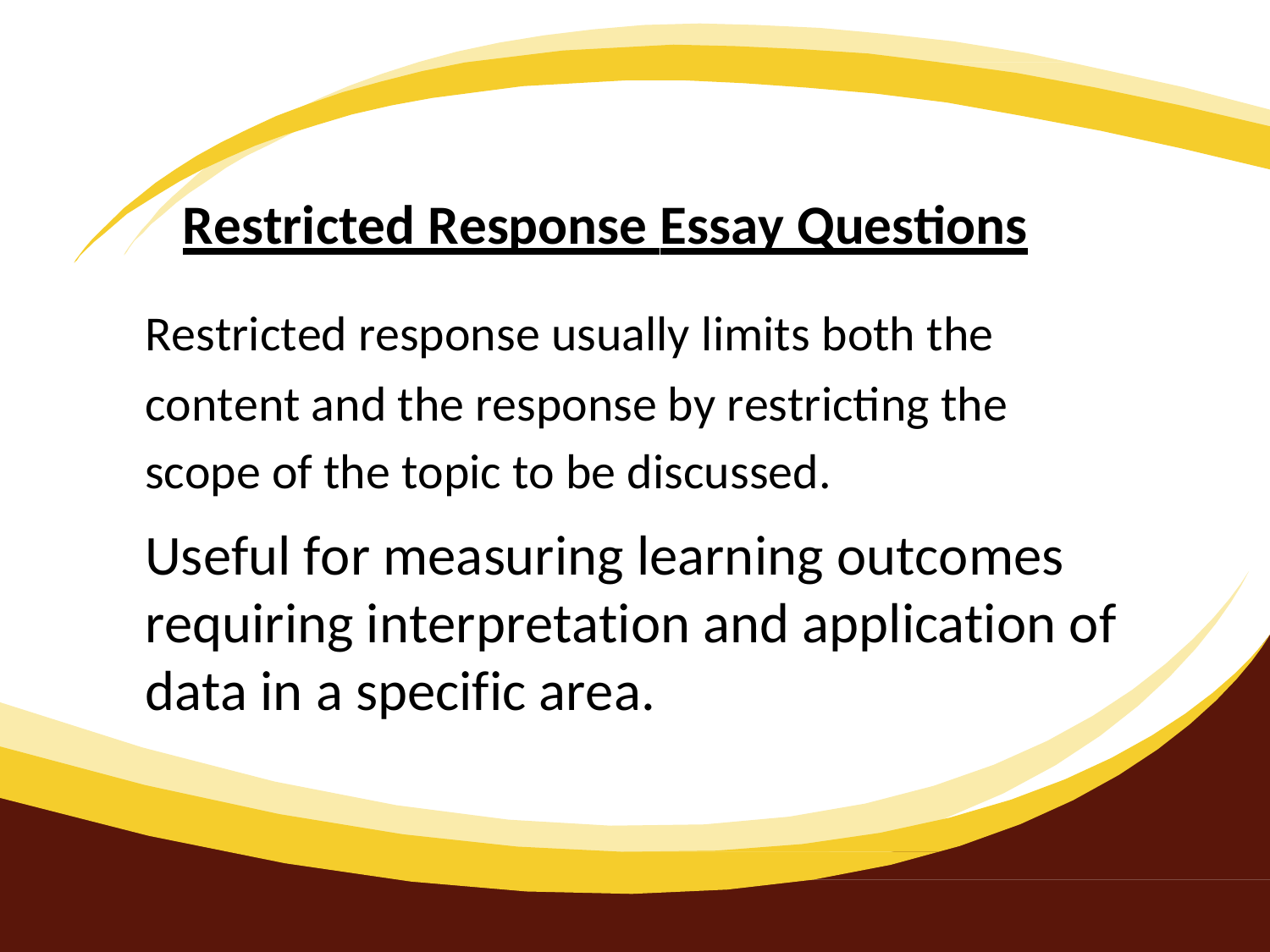

Restricted Response Essay Questions

Restricted response usually limits both the
content and the response by restricting the
scope of the topic to be discussed.
Useful for measuring learning outcomes requiring interpretation and application of data in a specific area.